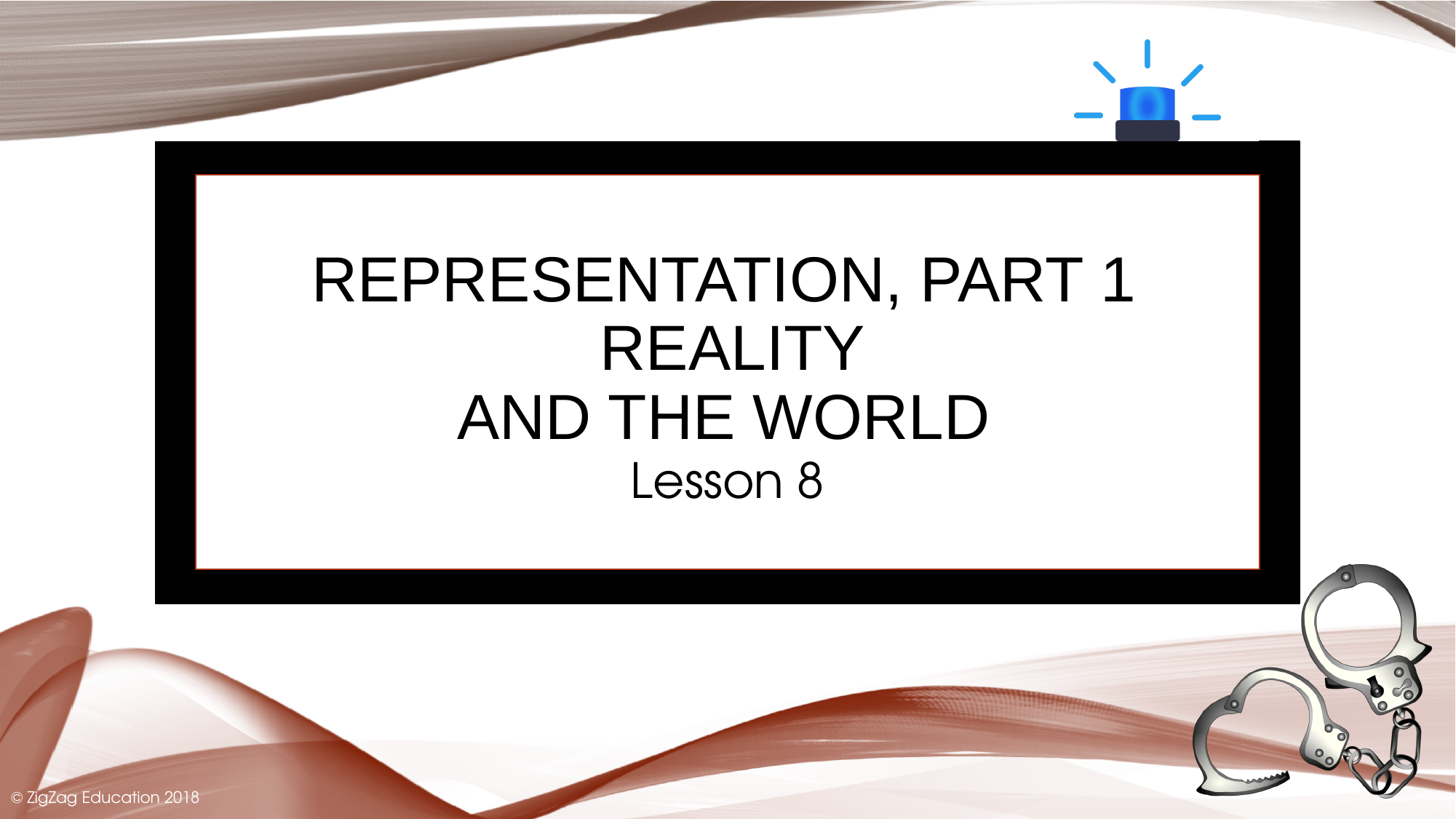

# Representation, PARt 1 Reality and the world
Lesson 8
© ZigZag Education 2018
1